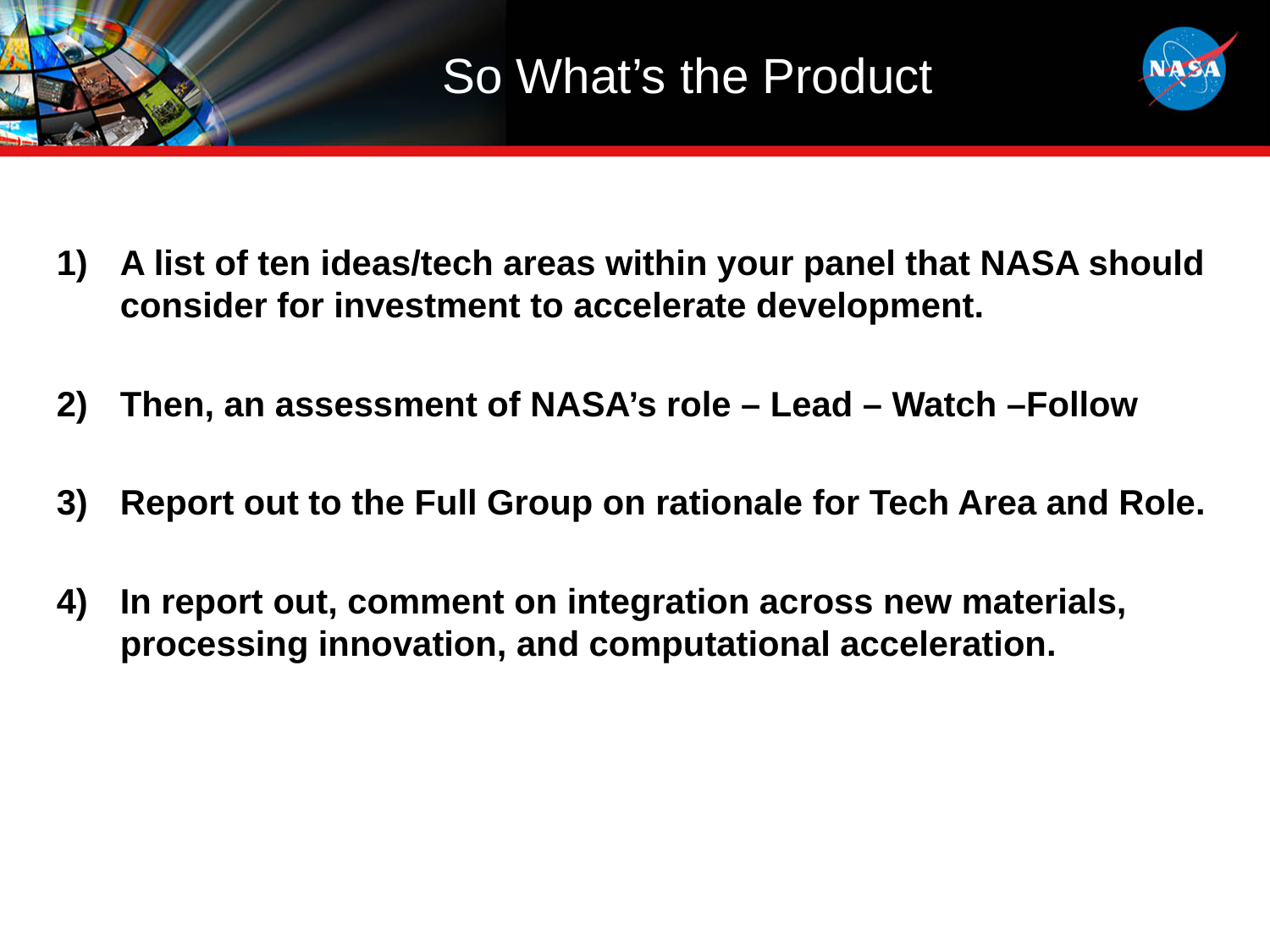

# So What’s the Product
A list of ten ideas/tech areas within your panel that NASA should consider for investment to accelerate development.

Then, an assessment of NASA’s role – Lead – Watch –Follow

Report out to the Full Group on rationale for Tech Area and Role.

In report out, comment on integration across new materials, processing innovation, and computational acceleration.